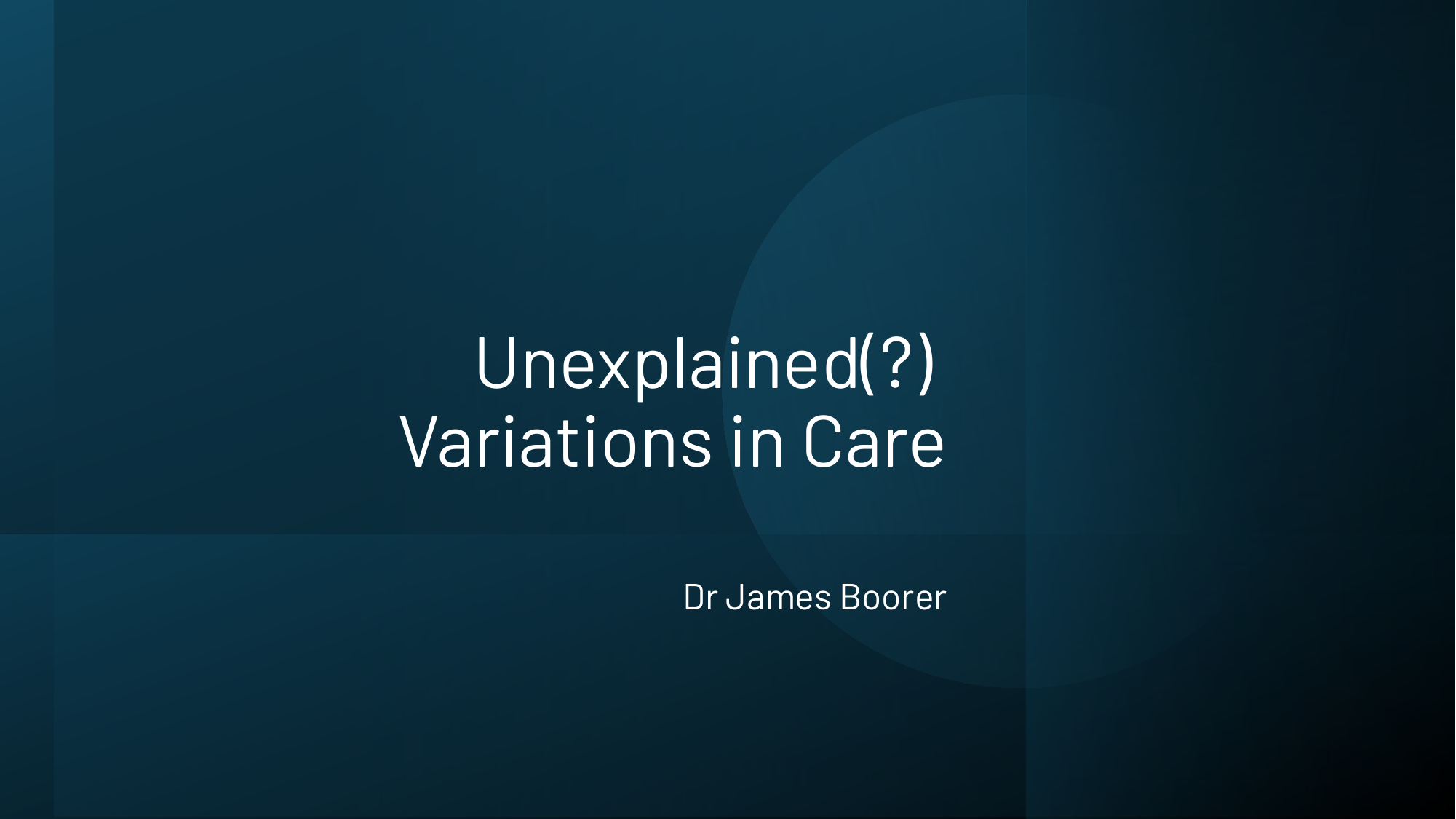

# Unexplained(?) Variations in Care

Dr James Boorer